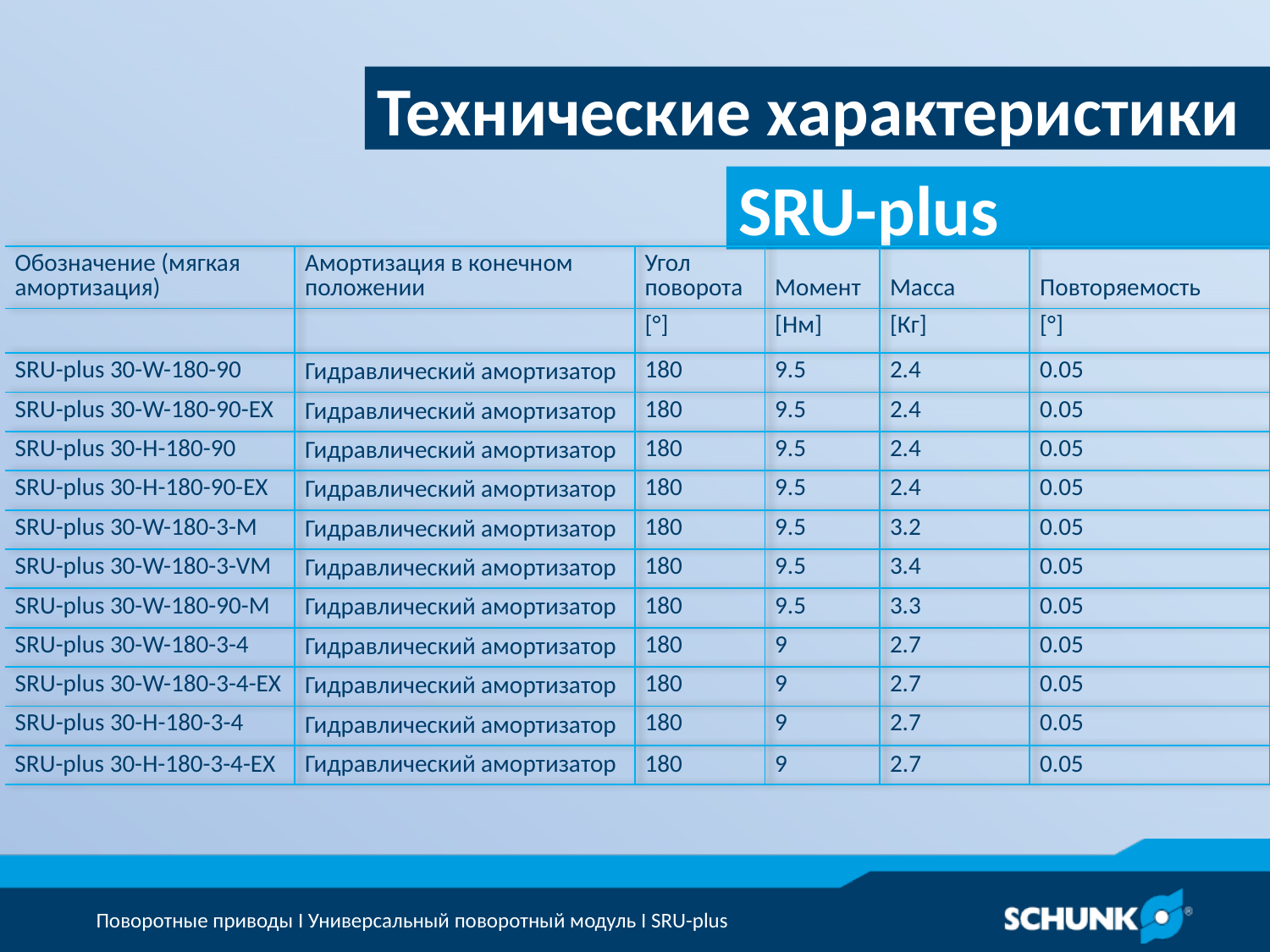

Технические характеристики
| Обозначение (мягкая амортизация) | Амортизация в конечном положении | Угол поворота | Момент | Масса | Повторяемость |
| --- | --- | --- | --- | --- | --- |
|  |  | [°] | [Нм] | [Кг] | [°] |
| SRU-plus 30-W-180-90 | Гидравлический амортизатор | 180 | 9.5 | 2.4 | 0.05 |
| SRU-plus 30-W-180-90-EX | Гидравлический амортизатор | 180 | 9.5 | 2.4 | 0.05 |
| SRU-plus 30-H-180-90 | Гидравлический амортизатор | 180 | 9.5 | 2.4 | 0.05 |
| SRU-plus 30-H-180-90-EX | Гидравлический амортизатор | 180 | 9.5 | 2.4 | 0.05 |
| SRU-plus 30-W-180-3-M | Гидравлический амортизатор | 180 | 9.5 | 3.2 | 0.05 |
| SRU-plus 30-W-180-3-VM | Гидравлический амортизатор | 180 | 9.5 | 3.4 | 0.05 |
| SRU-plus 30-W-180-90-M | Гидравлический амортизатор | 180 | 9.5 | 3.3 | 0.05 |
| SRU-plus 30-W-180-3-4 | Гидравлический амортизатор | 180 | 9 | 2.7 | 0.05 |
| SRU-plus 30-W-180-3-4-EX | Гидравлический амортизатор | 180 | 9 | 2.7 | 0.05 |
| SRU-plus 30-H-180-3-4 | Гидравлический амортизатор | 180 | 9 | 2.7 | 0.05 |
| SRU-plus 30-H-180-3-4-EX | Гидравлический амортизатор | 180 | 9 | 2.7 | 0.05 |